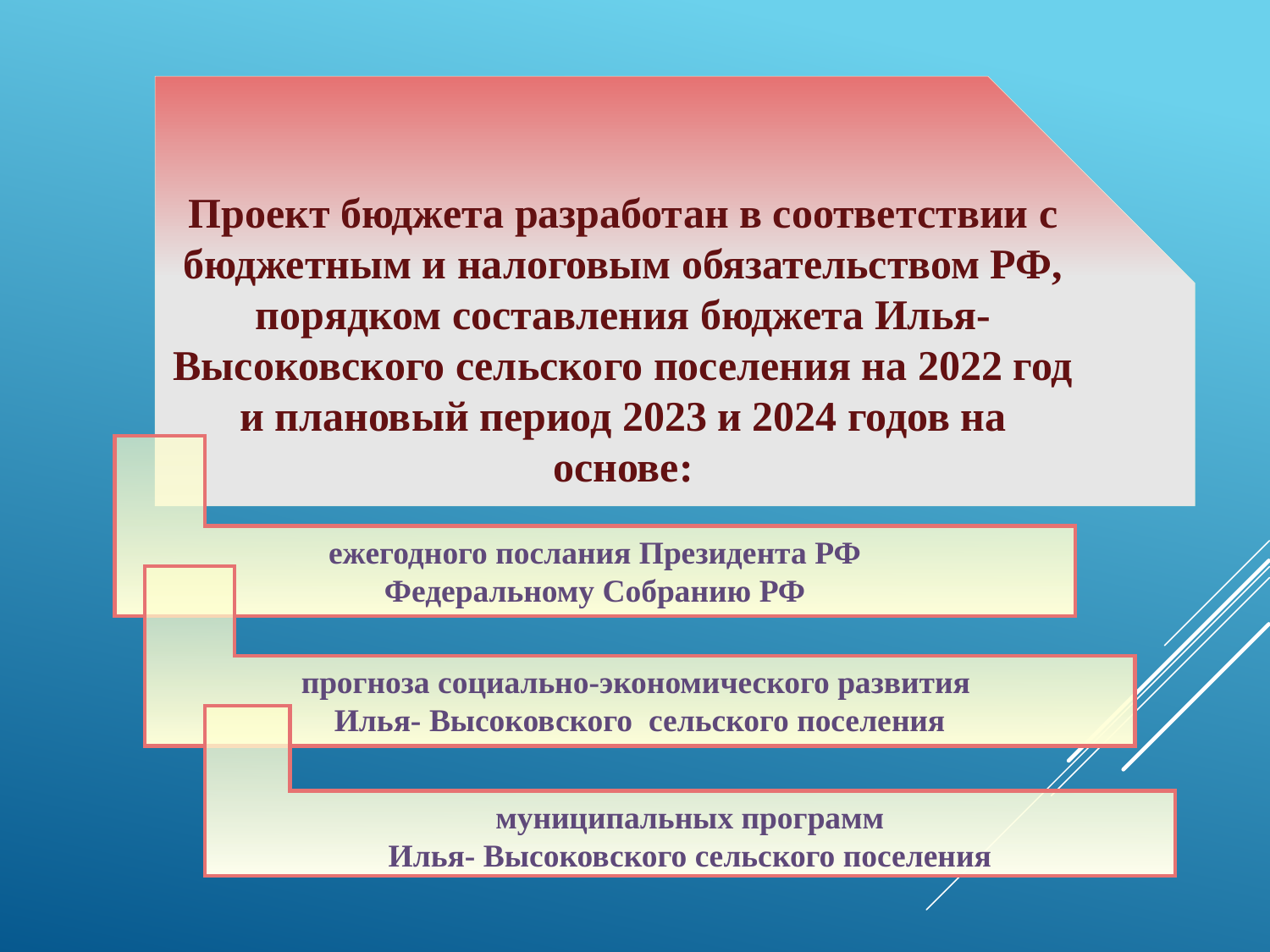

Проект бюджета разработан в соответствии с бюджетным и налоговым обязательством РФ, порядком составления бюджета Илья- Высоковского сельского поселения на 2022 год и плановый период 2023 и 2024 годов на основе:

ежегодного послания Президента РФ
Федеральному Собранию РФ

прогноза социально-экономического развития
Илья- Высоковского  сельского поселения
муниципальных программ
Илья- Высоковского сельского поселения